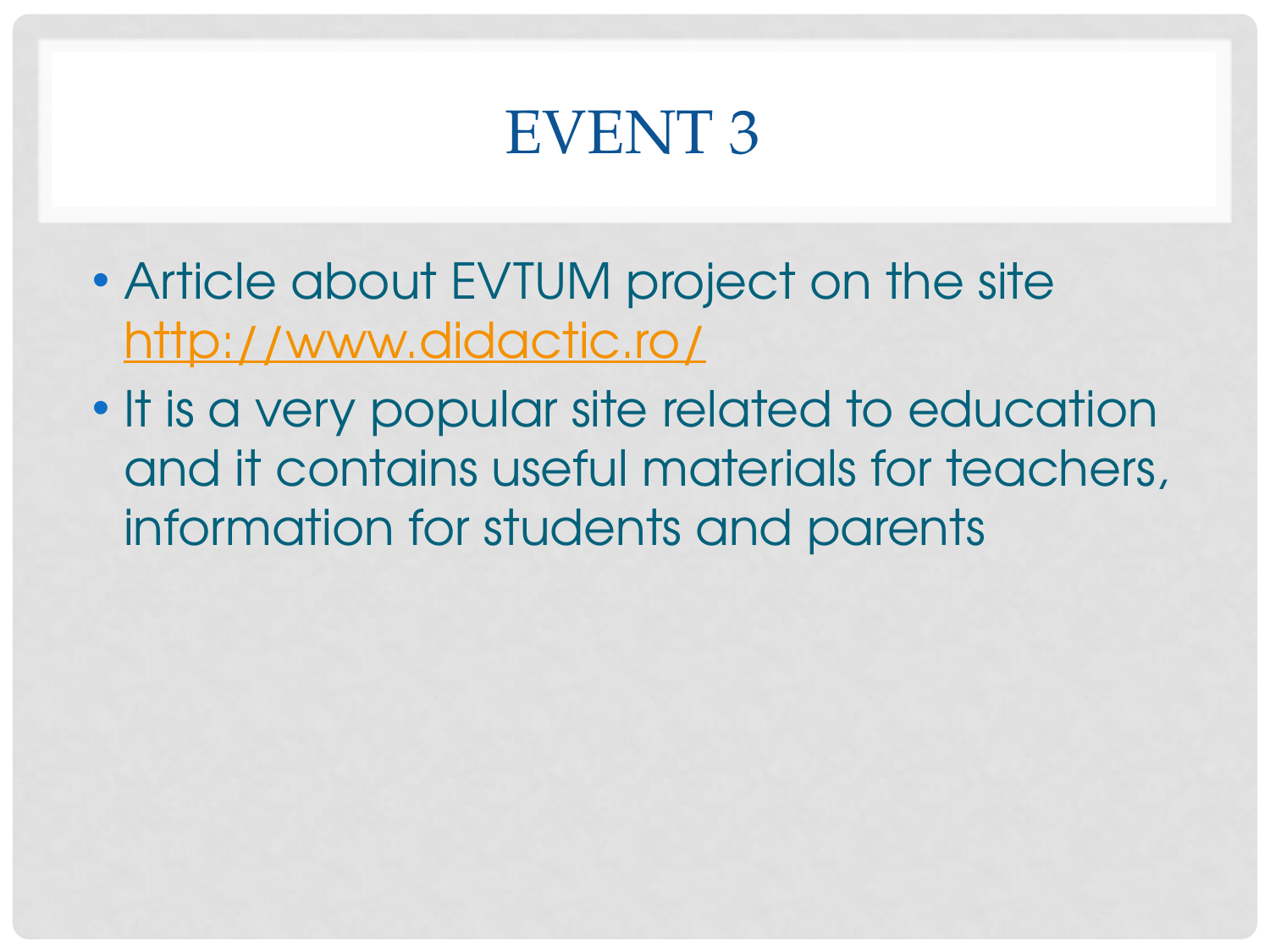

# EVENT 3
Article about EVTUM project on the site http://www.didactic.ro/
It is a very popular site related to education and it contains useful materials for teachers, information for students and parents